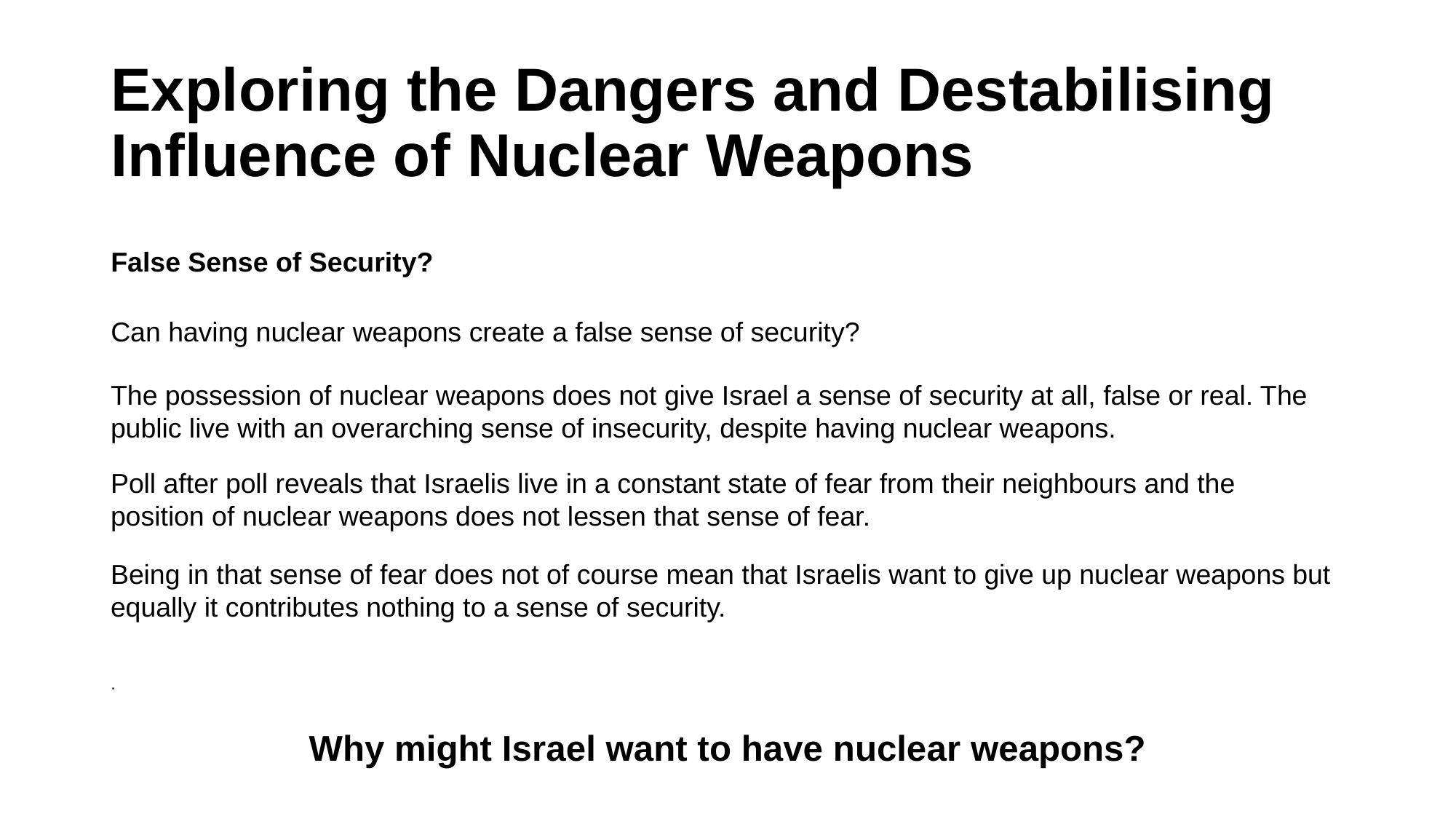

# Exploring the Dangers and Destabilising Influence of Nuclear Weapons
False Sense of Security?
Can having nuclear weapons create a false sense of security?

The possession of nuclear weapons does not give Israel a sense of security at all, false or real. The public live with an overarching sense of insecurity, despite having nuclear weapons.

Poll after poll reveals that Israelis live in a constant state of fear from their neighbours and the position of nuclear weapons does not lessen that sense of fear.
Being in that sense of fear does not of course mean that Israelis want to give up nuclear weapons but equally it contributes nothing to a sense of security.
.

Why might Israel want to have nuclear weapons?